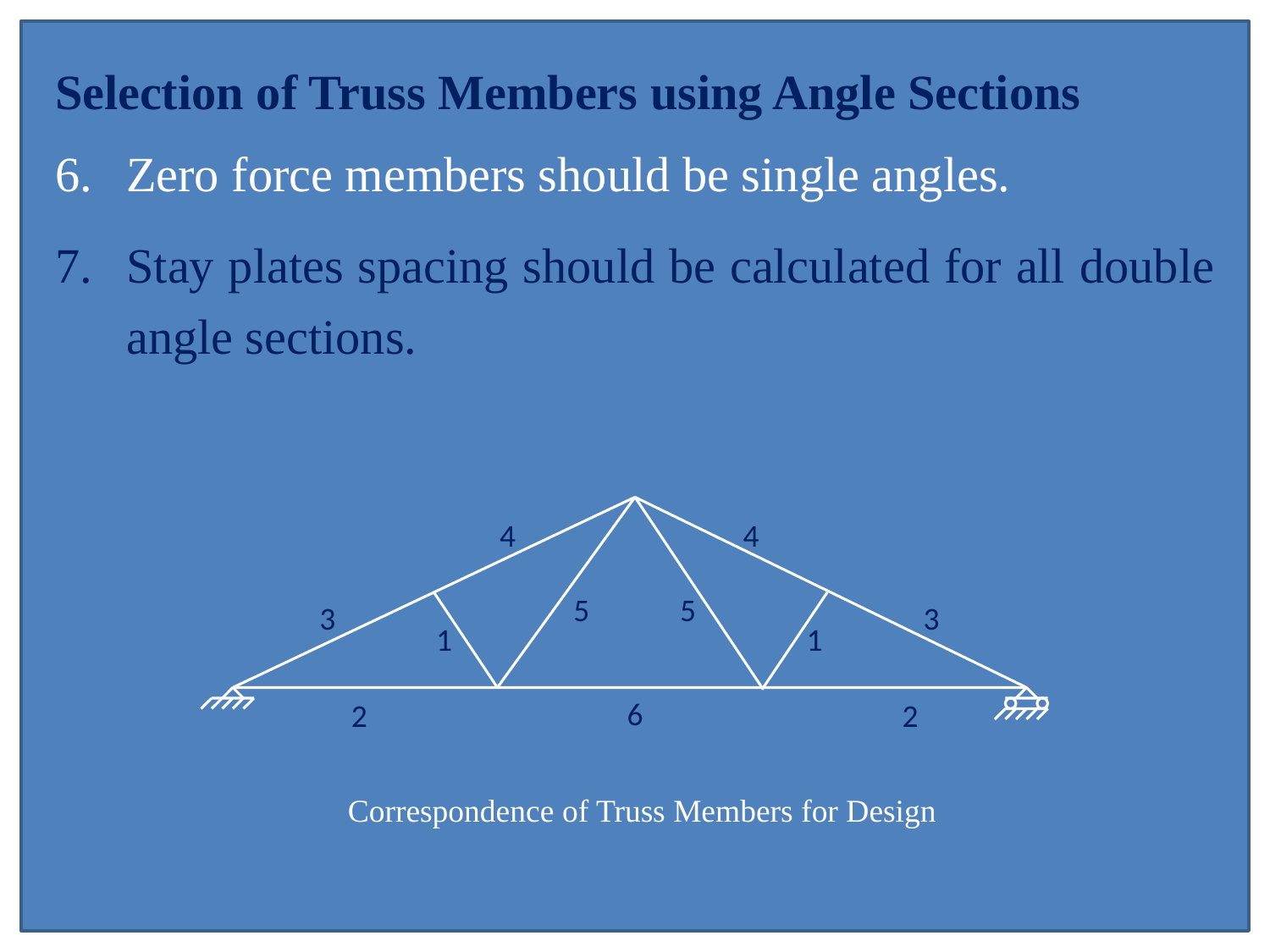

Selection of Truss Members using Angle Sections
Zero force members should be single angles.
Stay plates spacing should be calculated for all double angle sections.

4
4
5
5
3

3
1
1

6

2
2

Correspondence of Truss Members for Design
Prof Dr Z. A. Siddiqi
20